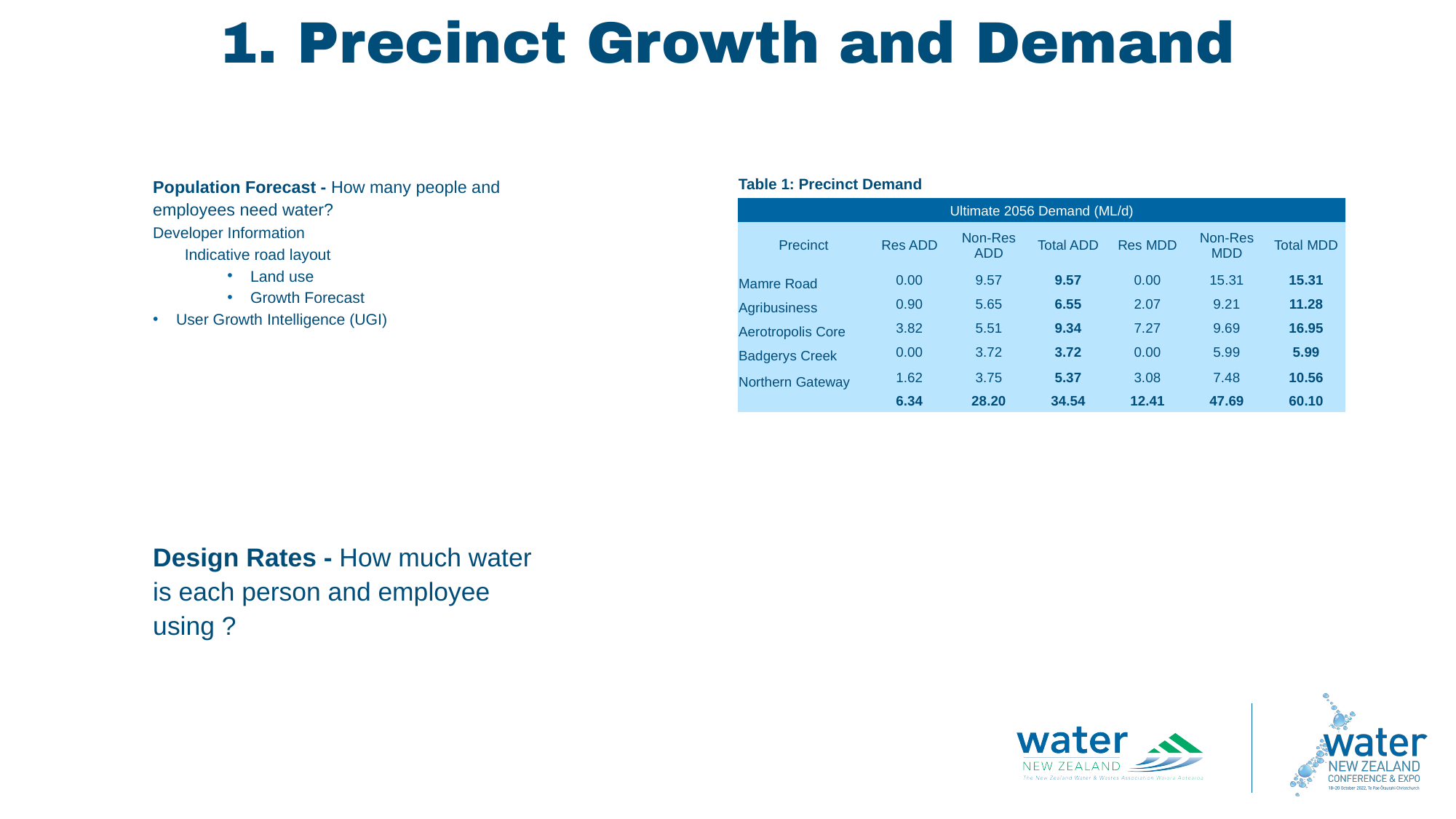

1. Precinct Growth and Demand

Population Forecast - How many people and employees need water?
Developer Information
	   Indicative road layout
Land use
Growth Forecast
User Growth Intelligence (UGI)

Table 1: Precinct Demand
| Ultimate 2056 Demand (ML/d) |  |  |  |  |  |  |
| --- | --- | --- | --- | --- | --- | --- |
| Precinct | Res ADD | Non-Res ADD | Total ADD | Res MDD | Non-Res MDD | Total MDD |
| Mamre Road | 0.00 | 9.57 | 9.57 | 0.00 | 15.31 | 15.31 |
| Agribusiness | 0.90 | 5.65 | 6.55 | 2.07 | 9.21 | 11.28 |
| Aerotropolis Core | 3.82 | 5.51 | 9.34 | 7.27 | 9.69 | 16.95 |
| Badgerys Creek | 0.00 | 3.72 | 3.72 | 0.00 | 5.99 | 5.99 |
| Northern Gateway | 1.62 | 3.75 | 5.37 | 3.08 | 7.48 | 10.56 |
|  | 6.34 | 28.20 | 34.54 | 12.41 | 47.69 | 60.10 |
Design Rates - How much water is each person and employee using ?